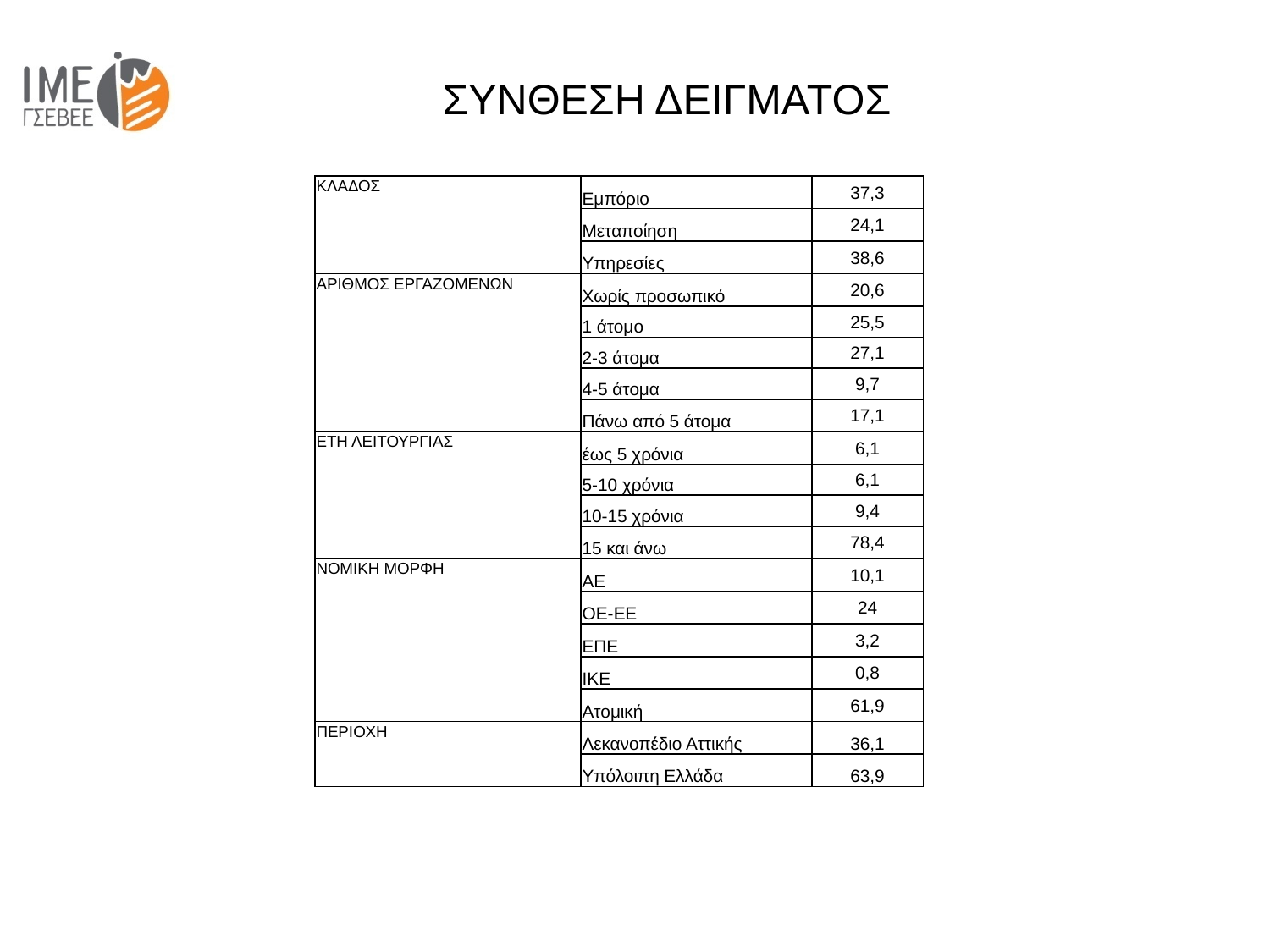

# ΣΥΝΘΕΣΗ ΔΕΙΓΜΑΤΟΣ
| ΚΛΑΔΟΣ | Εμπόριο | 37,3 |
| --- | --- | --- |
|  | Μεταποίηση | 24,1 |
|  | Υπηρεσίες | 38,6 |
| ΑΡΙΘΜΟΣ ΕΡΓΑΖΟΜΕΝΩΝ | Χωρίς προσωπικό | 20,6 |
|  | 1 άτομο | 25,5 |
|  | 2-3 άτομα | 27,1 |
|  | 4-5 άτομα | 9,7 |
|  | Πάνω από 5 άτομα | 17,1 |
| ΕΤΗ ΛΕΙΤΟΥΡΓΙΑΣ | έως 5 χρόνια | 6,1 |
|  | 5-10 χρόνια | 6,1 |
|  | 10-15 χρόνια | 9,4 |
|  | 15 και άνω | 78,4 |
| ΝΟΜΙΚΗ ΜΟΡΦΗ | ΑΕ | 10,1 |
|  | ΟΕ-ΕΕ | 24 |
|  | ΕΠΕ | 3,2 |
|  | ΙΚΕ | 0,8 |
|  | Ατομική | 61,9 |
| ΠΕΡΙΟΧΗ | Λεκανοπέδιο Αττικής | 36,1 |
|  | Υπόλοιπη Ελλάδα | 63,9 |